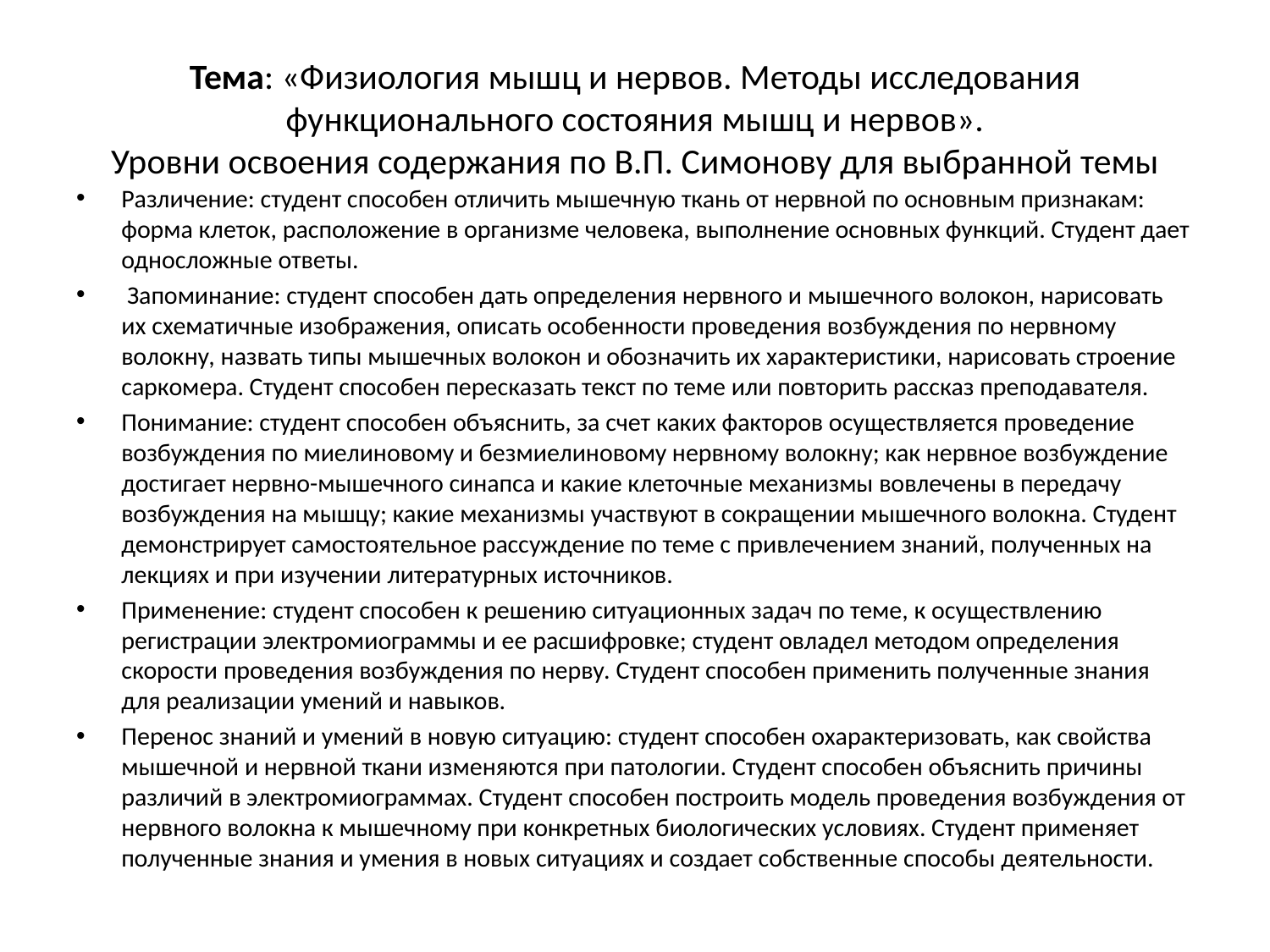

# Тема: «Физиология мышц и нервов. Методы исследования функционального состояния мышц и нервов». Уровни освоения содержания по В.П. Симонову для выбранной темы
Различение: студент способен отличить мышечную ткань от нервной по основным признакам: форма клеток, расположение в организме человека, выполнение основных функций. Студент дает односложные ответы.
 Запоминание: студент способен дать определения нервного и мышечного волокон, нарисовать их схематичные изображения, описать особенности проведения возбуждения по нервному волокну, назвать типы мышечных волокон и обозначить их характеристики, нарисовать строение саркомера. Студент способен пересказать текст по теме или повторить рассказ преподавателя.
Понимание: студент способен объяснить, за счет каких факторов осуществляется проведение возбуждения по миелиновому и безмиелиновому нервному волокну; как нервное возбуждение достигает нервно-мышечного синапса и какие клеточные механизмы вовлечены в передачу возбуждения на мышцу; какие механизмы участвуют в сокращении мышечного волокна. Студент демонстрирует самостоятельное рассуждение по теме с привлечением знаний, полученных на лекциях и при изучении литературных источников.
Применение: студент способен к решению ситуационных задач по теме, к осуществлению регистрации электромиограммы и ее расшифровке; студент овладел методом определения скорости проведения возбуждения по нерву. Студент способен применить полученные знания для реализации умений и навыков.
Перенос знаний и умений в новую ситуацию: студент способен охарактеризовать, как свойства мышечной и нервной ткани изменяются при патологии. Студент способен объяснить причины различий в электромиограммах. Студент способен построить модель проведения возбуждения от нервного волокна к мышечному при конкретных биологических условиях. Студент применяет полученные знания и умения в новых ситуациях и создает собственные способы деятельности.